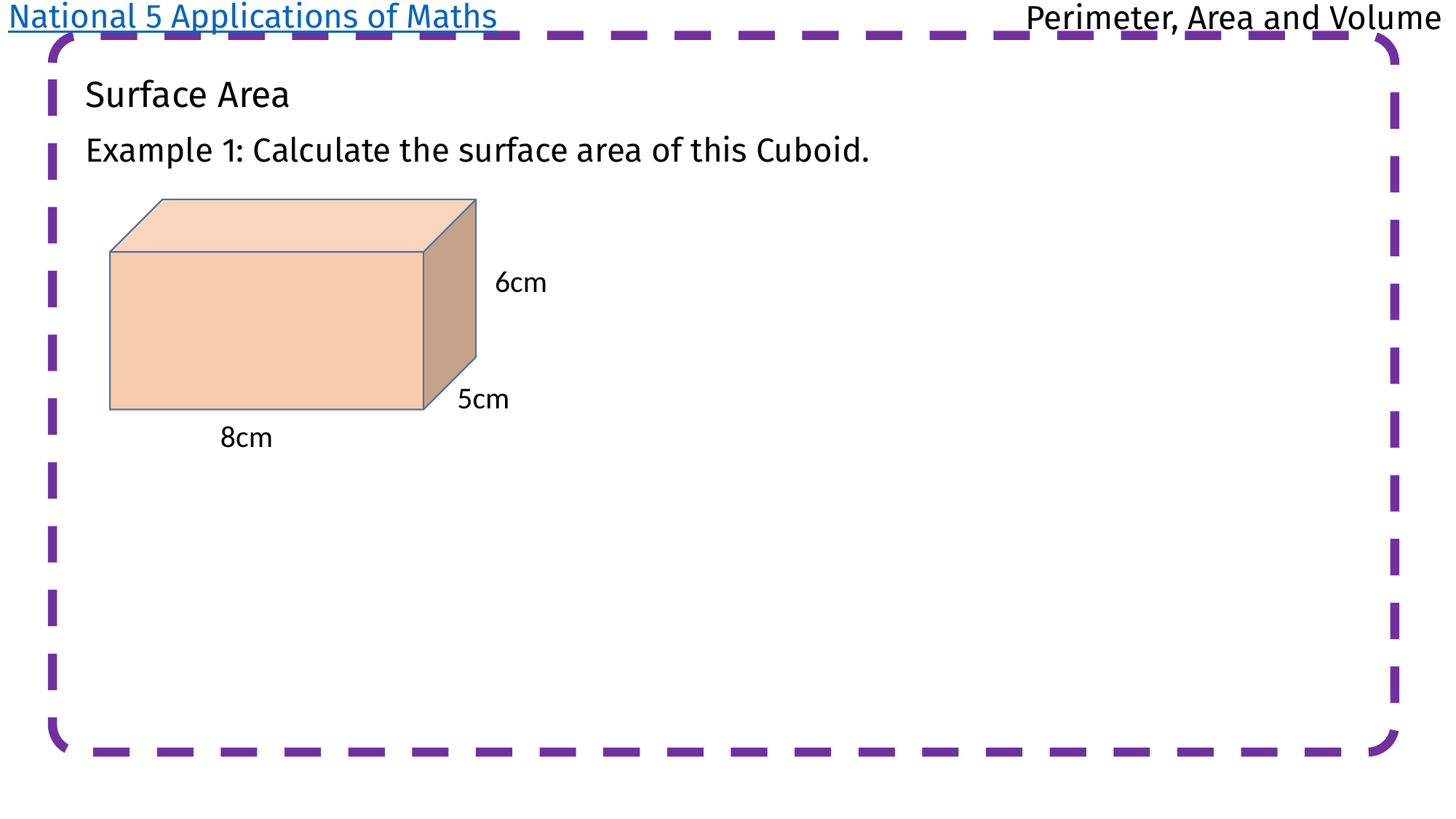

National 5 Applications of Maths
Perimeter, Area and Volume

Surface Area

Example 1: Calculate the surface area of this Cuboid.

6cm
5cm
8cm